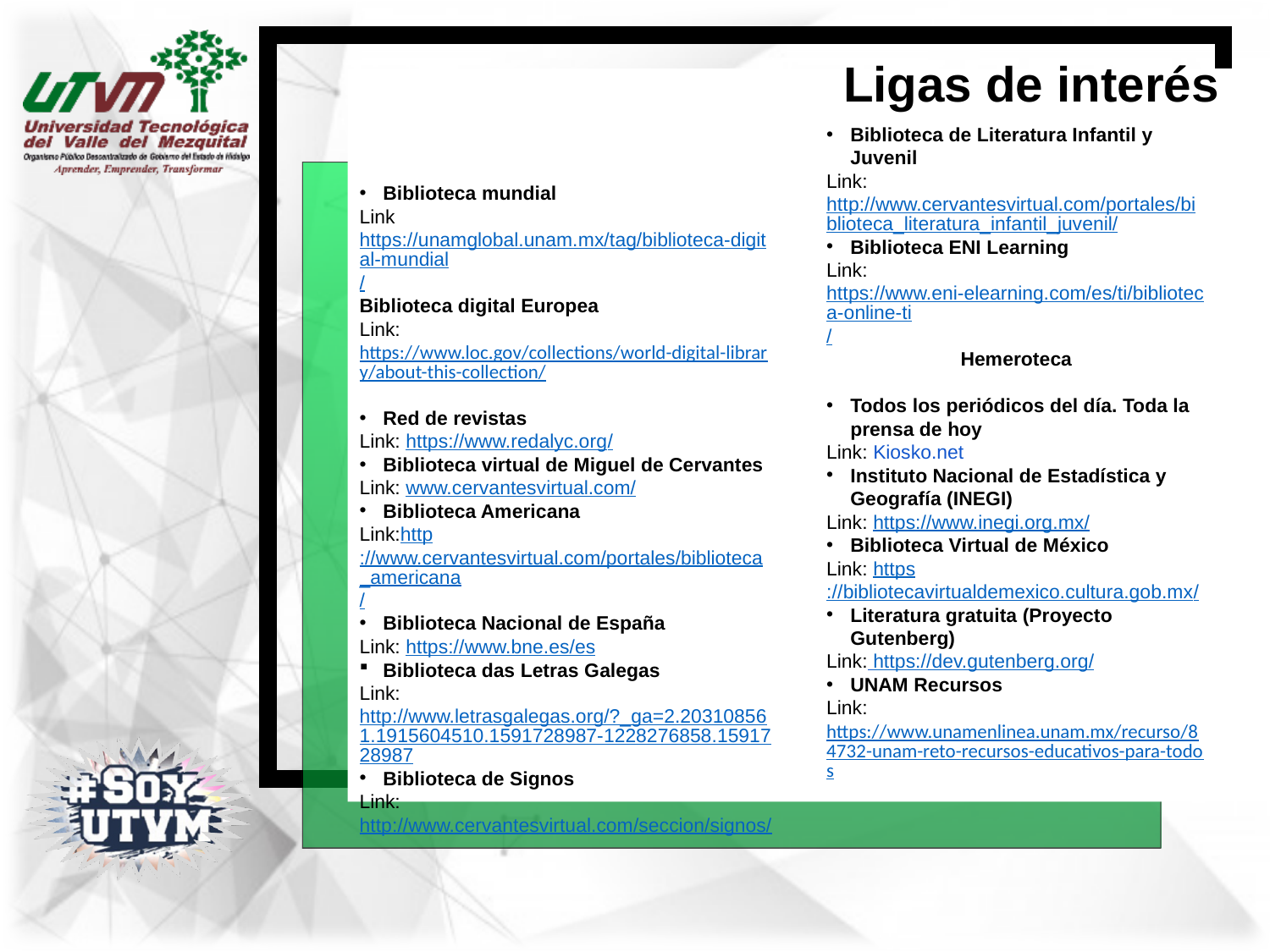

# Ligas de interés
Biblioteca de Literatura Infantil y Juvenil
Link: http://www.cervantesvirtual.com/portales/biblioteca_literatura_infantil_juvenil/
Biblioteca ENI Learning
Link: https://www.eni-elearning.com/es/ti/biblioteca-online-ti/
Hemeroteca

Todos los periódicos del día. Toda la prensa de hoy
Link: Kiosko.net
Instituto Nacional de Estadística y Geografía (INEGI)
Link: https://www.inegi.org.mx/
Biblioteca Virtual de México
Link: https://bibliotecavirtualdemexico.cultura.gob.mx/
Literatura gratuita (Proyecto Gutenberg)
Link: https://dev.gutenberg.org/
UNAM Recursos
Link: https://www.unamenlinea.unam.mx/recurso/84732-unam-reto-recursos-educativos-para-todos
Biblioteca mundial
Link https://unamglobal.unam.mx/tag/biblioteca-digital-mundial/
Biblioteca digital Europea
Link: https://www.loc.gov/collections/world-digital-library/about-this-collection/
Red de revistas
Link: https://www.redalyc.org/
Biblioteca virtual de Miguel de Cervantes
Link: www.cervantesvirtual.com/
Biblioteca Americana
Link:http://www.cervantesvirtual.com/portales/biblioteca_americana/
Biblioteca Nacional de España
Link: https://www.bne.es/es
Biblioteca das Letras Galegas
Link: http://www.letrasgalegas.org/?_ga=2.203108561.1915604510.1591728987-1228276858.1591728987
Biblioteca de Signos
Link: http://www.cervantesvirtual.com/seccion/signos/